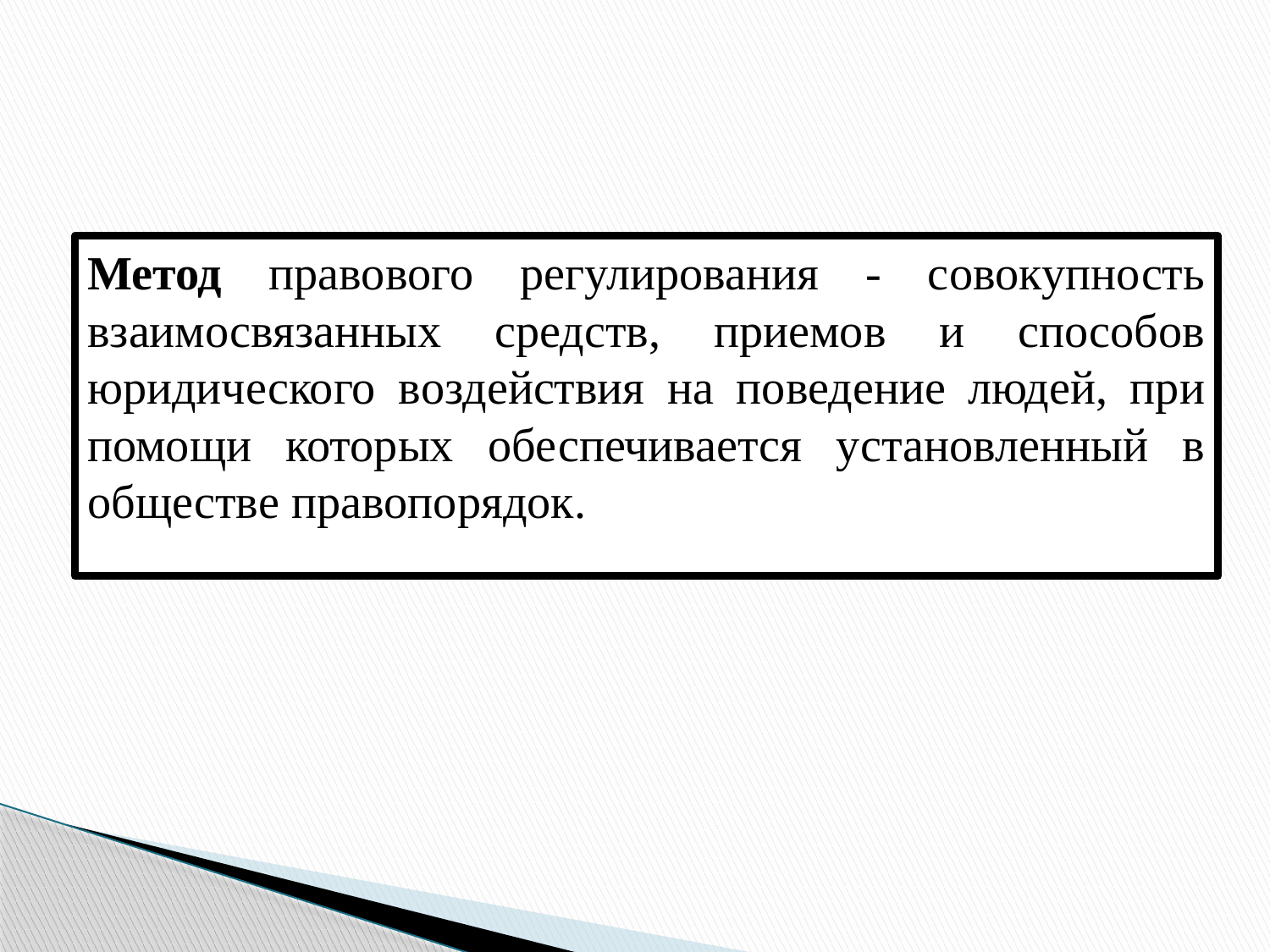

Метод правового регулирования - совокупность взаимосвязанных средств, приемов и способов юридического воздействия на поведение людей, при помощи которых обеспечивается установленный в обществе правопорядок.